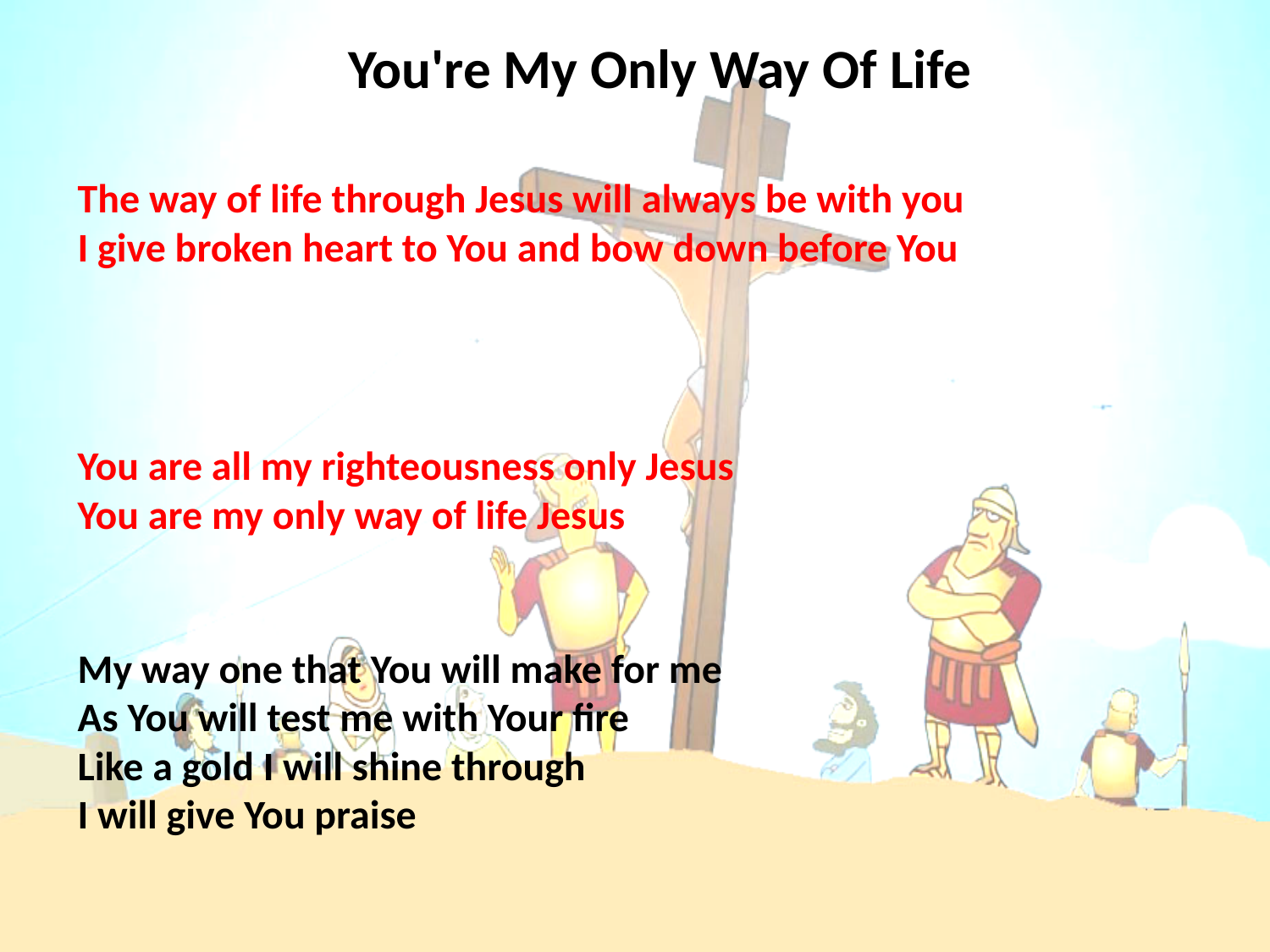

# You're My Only Way Of Life
The way of life through Jesus will always be with you
I give broken heart to You and bow down before You

You are all my righteousness only Jesus
You are my only way of life Jesus
My way one that You will make for me
As You will test me with Your fire
Like a gold I will shine through
I will give You praise